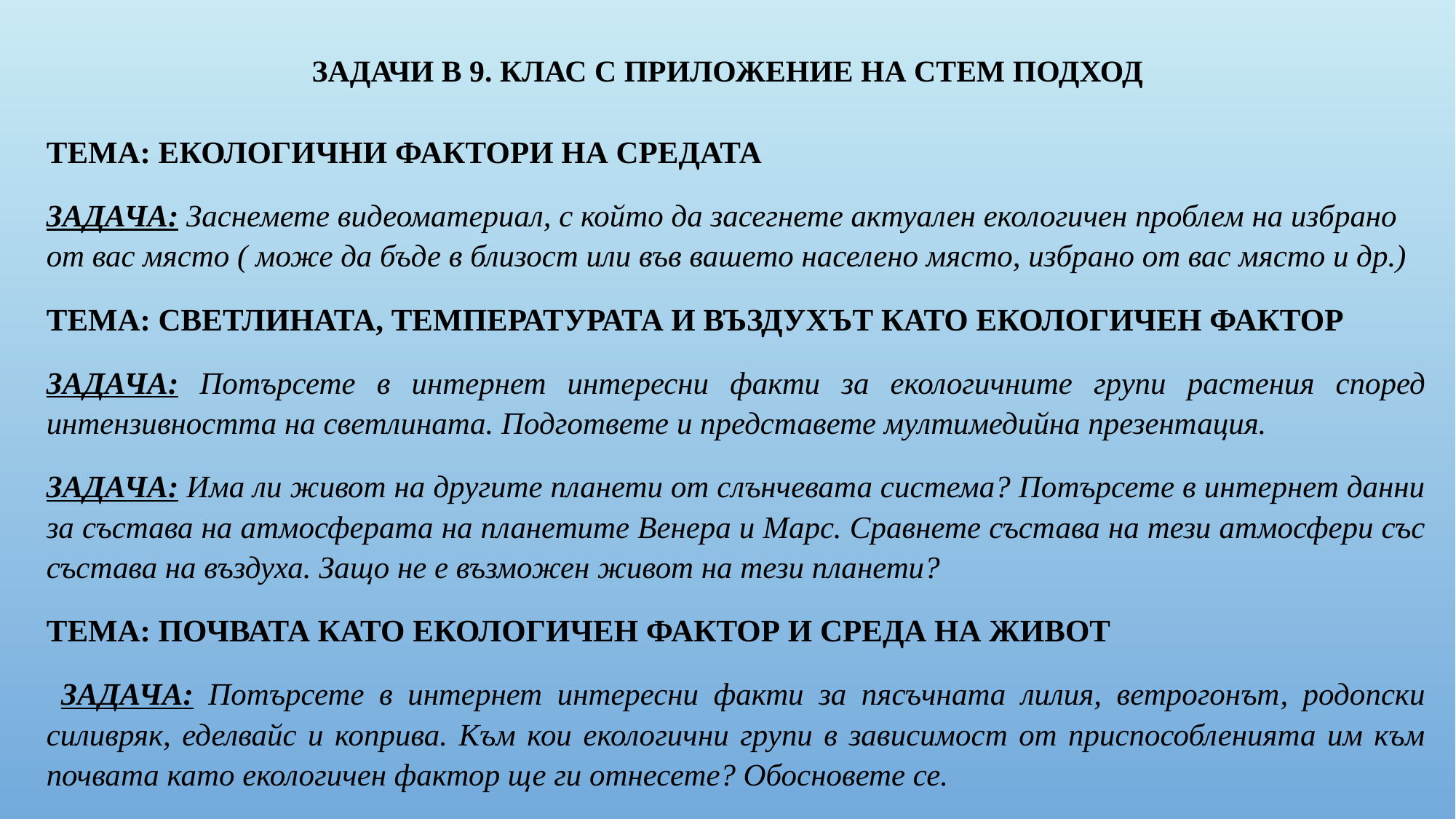

# Задачи в 9. клас с приложение на стем подход
Тема: Екологични фактори на средата
Задача: Заснемете видеоматериал, с който да засегнете актуален екологичен проблем на избрано от вас място ( може да бъде в близост или във вашето населено място, избрано от вас място и др.)
Тема: Светлината, температурата и въздухът като екологичен фактор
Задача: Потърсете в интернет интересни факти за екологичните групи растения според интензивността на светлината. Подгответе и представете мултимедийна презентация.
Задача: Има ли живот на другите планети от слънчевата система? Потърсете в интернет данни за състава на атмосферата на планетите Венера и Марс. Сравнете състава на тези атмосфери със състава на въздуха. Защо не е възможен живот на тези планети?
Тема: Почвата като екологичен фактор и среда на живот
 Задача: Потърсете в интернет интересни факти за пясъчната лилия, ветрогонът, родопски силивряк, еделвайс и коприва. Към кои екологични групи в зависимост от приспособленията им към почвата като екологичен фактор ще ги отнесете? Обосновете се.